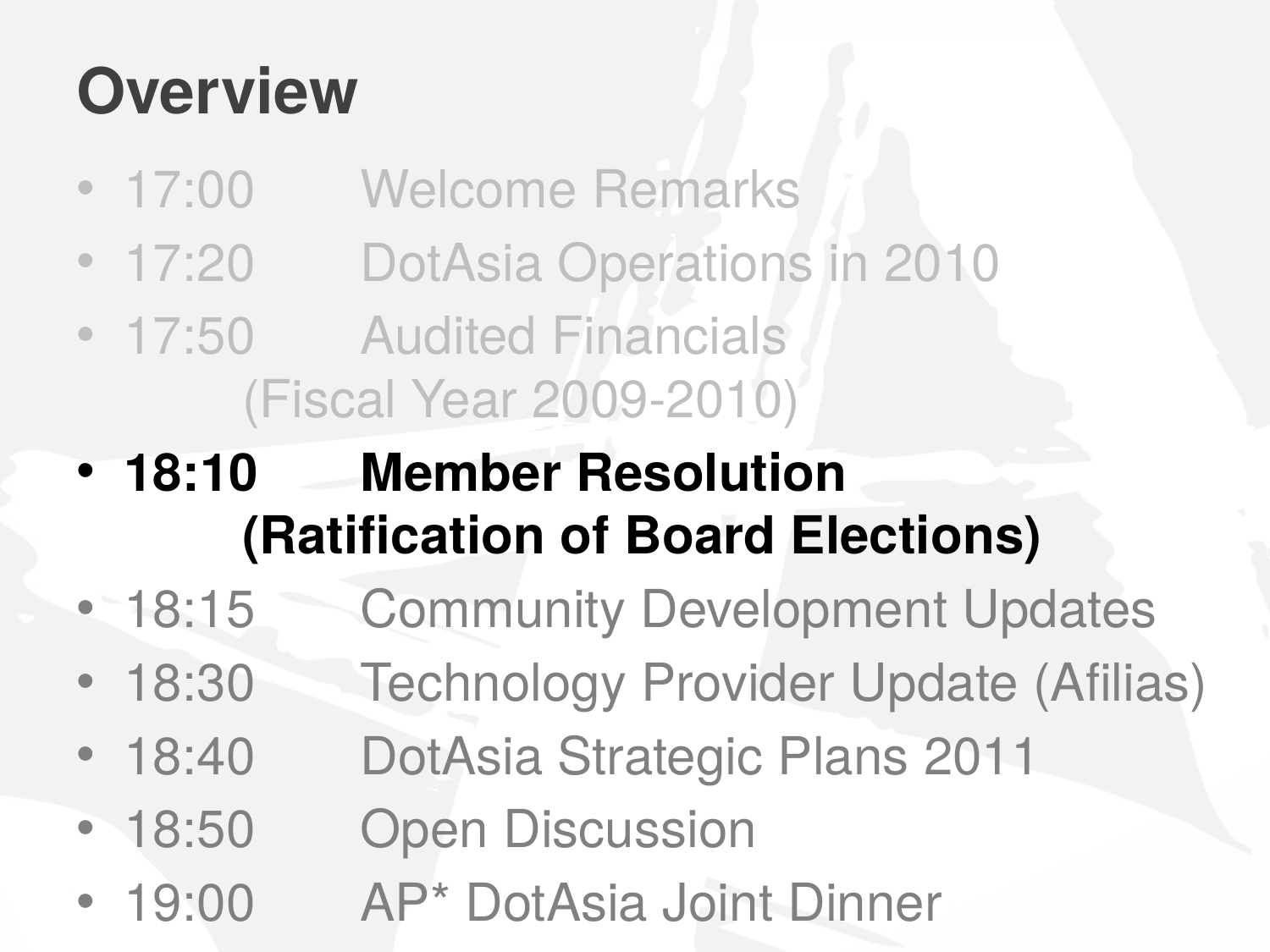

# Overview
17:00	Welcome Remarks
17:20	DotAsia Operations in 2010
17:50	Audited Financials
		(Fiscal Year 2009-2010)
18:10	Member Resolution
		(Ratification of Board Elections)
18:15	Community Development Updates
18:30	Technology Provider Update (Afilias)
18:40	DotAsia Strategic Plans 2011
18:50	Open Discussion
19:00	AP* DotAsia Joint Dinner